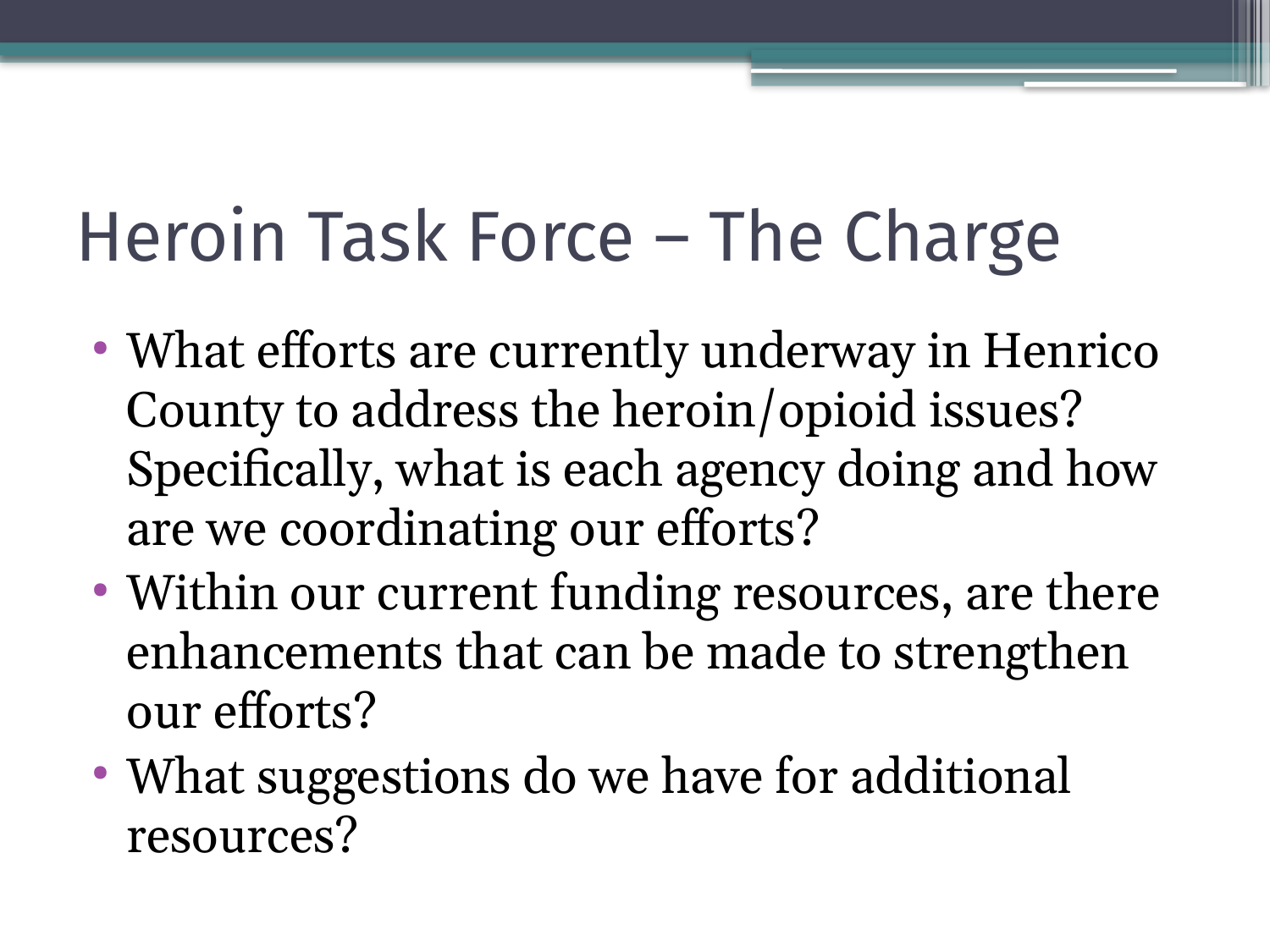

# Heroin Task Force – The Charge
What efforts are currently underway in Henrico County to address the heroin/opioid issues?  Specifically, what is each agency doing and how are we coordinating our efforts?
Within our current funding resources, are there enhancements that can be made to strengthen our efforts?
What suggestions do we have for additional resources?